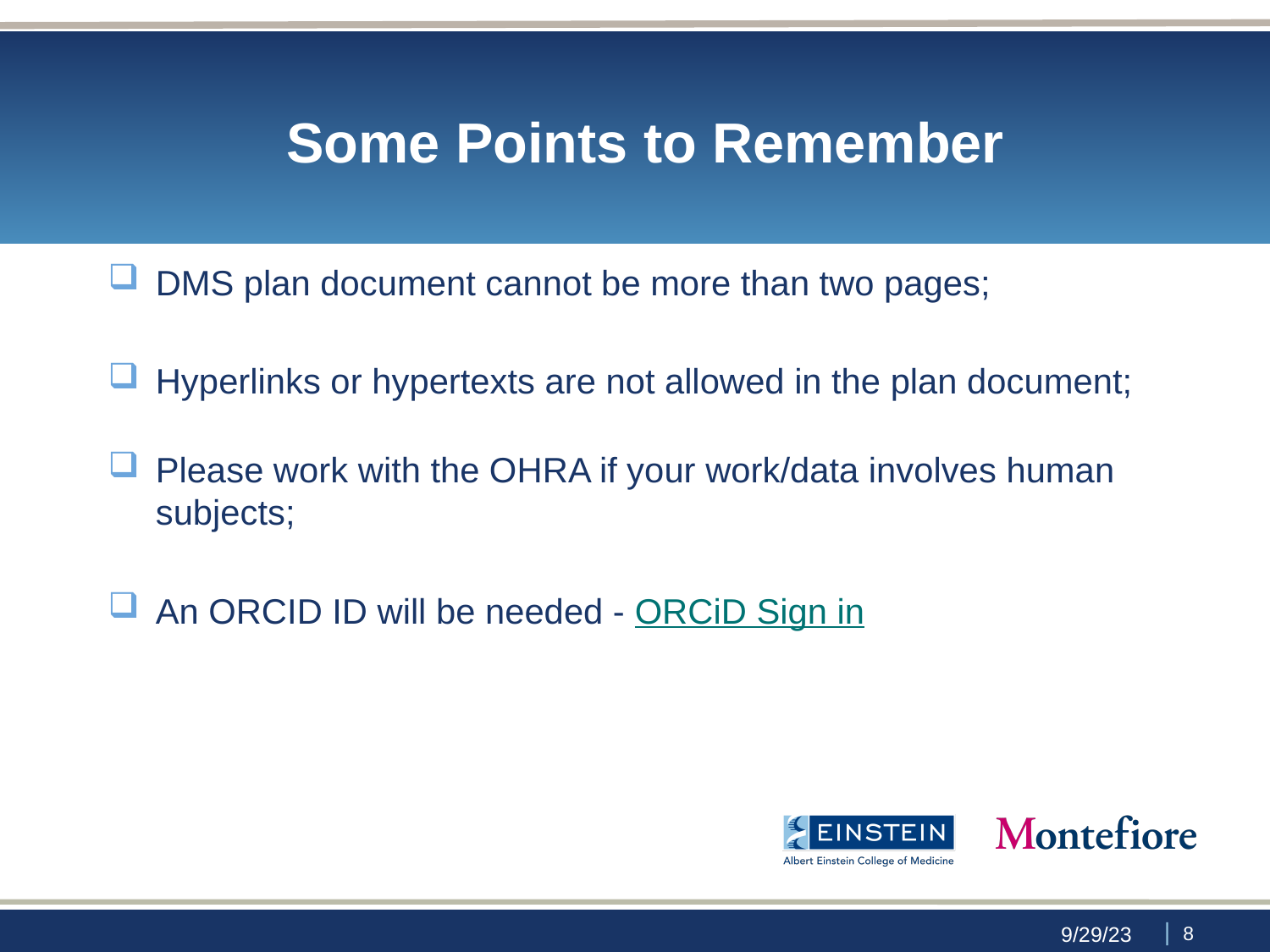

# Some Points to Remember
DMS plan document cannot be more than two pages;

Hyperlinks or hypertexts are not allowed in the plan document;

Please work with the OHRA if your work/data involves human subjects;

An ORCID ID will be needed - ORCiD Sign in

  |  8
9/29/23